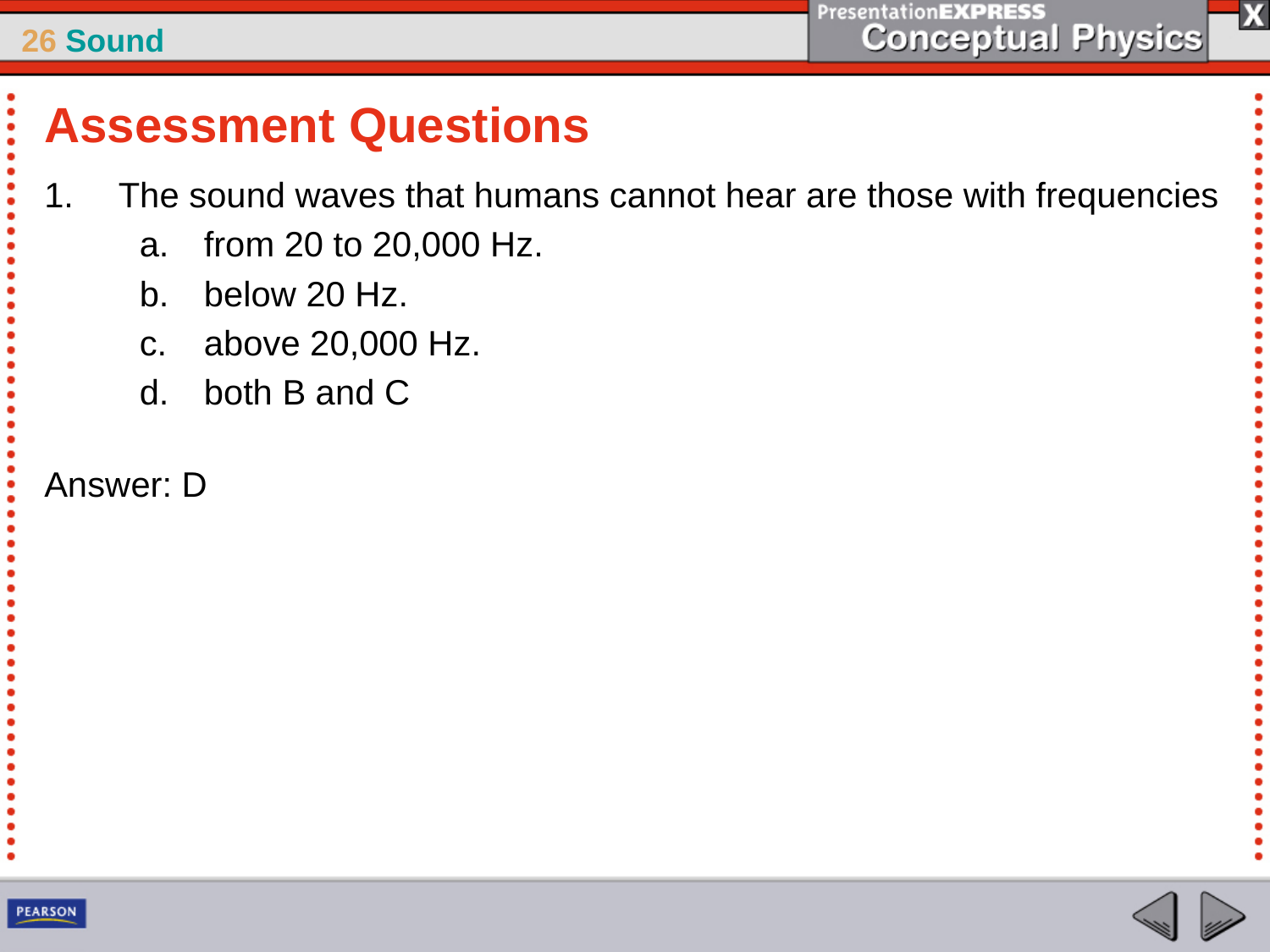

Assessment Questions
The sound waves that humans cannot hear are those with frequencies
from 20 to 20,000 Hz.
below 20 Hz.
above 20,000 Hz.
both B and C
Answer: D